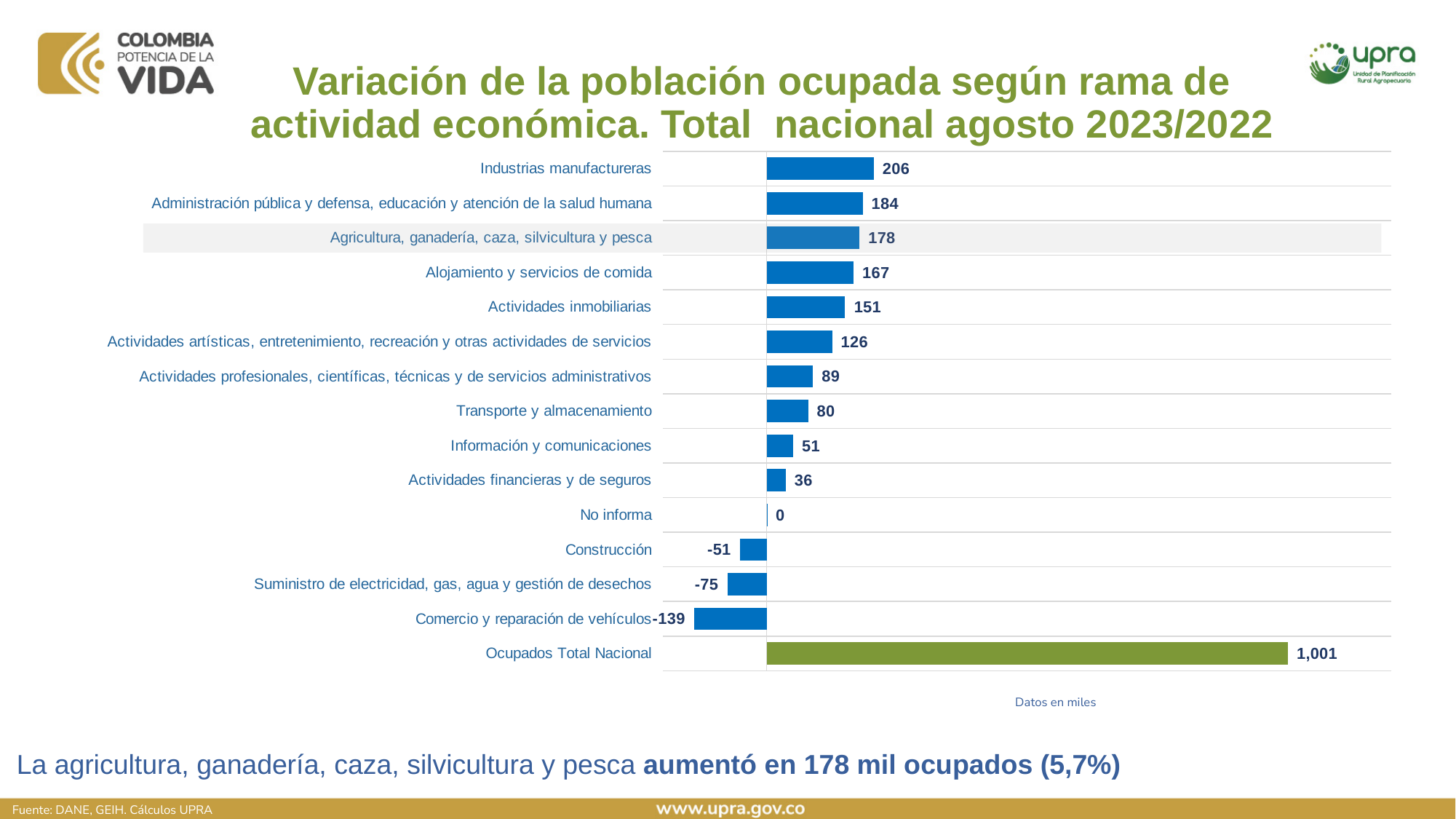

Variación de la población ocupada según rama de actividad económica. Total, nacional agosto 2023/2022

### Chart

| Category |  |
|---|---|
| Ocupados Total Nacional | 1001.0730000000003 |
| Comercio y reparación de vehículos | -139.37300000000005 |
| Suministro de electricidad, gas, agua y gestión de desechos | -75.49700000000007 |
| Construcción | -51.4849999999999 |
| No informa | 0.43600000000000005 |
| Actividades financieras y de seguros | 36.428 |
| Información y comunicaciones | 50.664999999999964 |
| Transporte y almacenamiento | 79.55400000000009 |
| Actividades profesionales, científicas, técnicas y de servicios administrativos | 88.91699999999992 |
| Actividades artísticas, entretenimiento, recreación y otras actividades de servicios | 125.58799999999997 |
| Actividades inmobiliarias | 150.719 |
| Alojamiento y servicios de comida | 166.99 |
| Agricultura, ganadería, caza, silvicultura y pesca | 178.11799999999994 |
| Administración pública y defensa, educación y atención de la salud humana | 184.37199999999984 |
| Industrias manufactureras | 205.63899999999967 |
Datos en miles
La agricultura, ganadería, caza, silvicultura y pesca aumentó en 178 mil ocupados (5,7%)
Fuente: DANE, GEIH. Cálculos UPRA